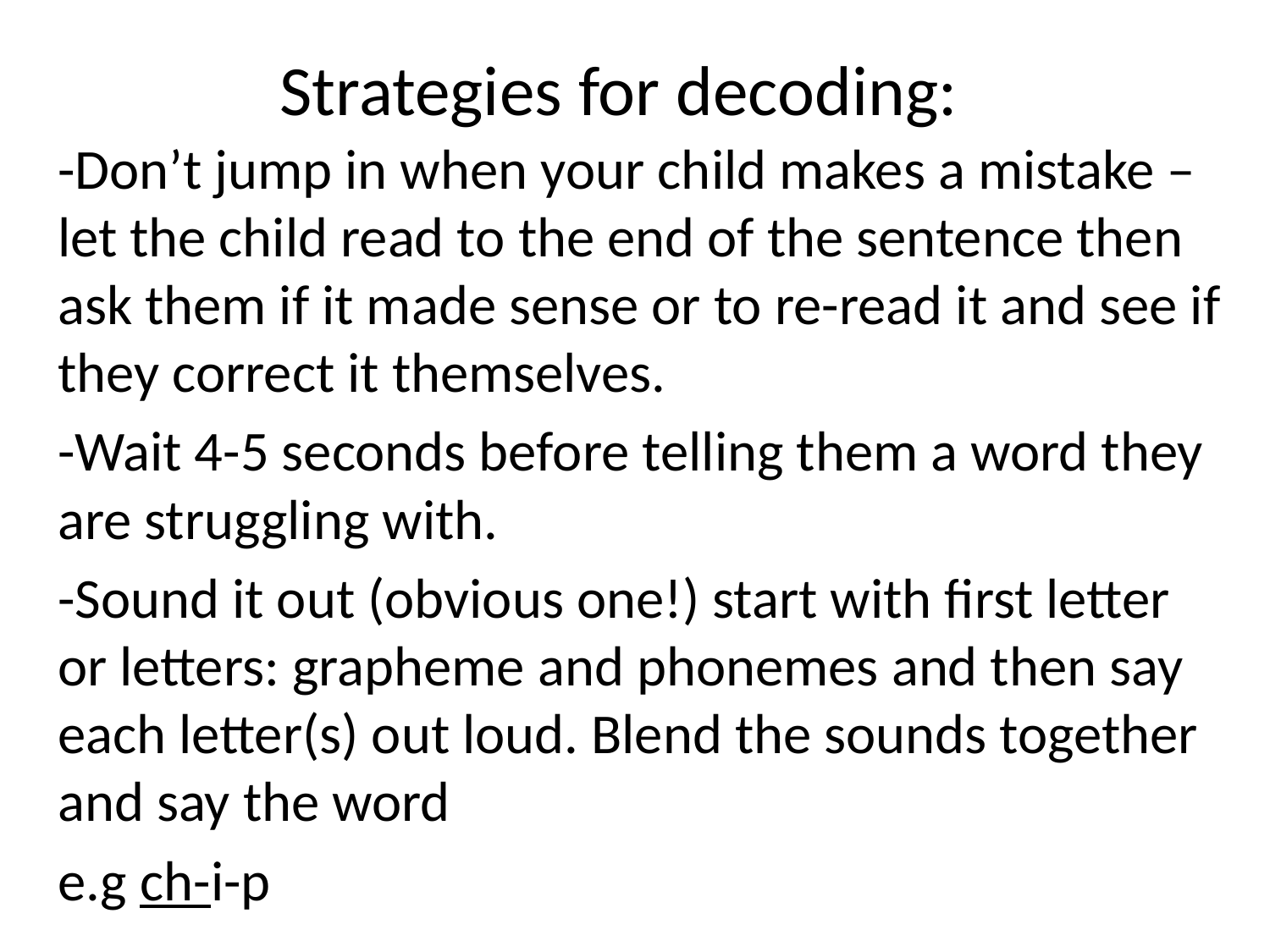

# Strategies for decoding:
-Don’t jump in when your child makes a mistake – let the child read to the end of the sentence then ask them if it made sense or to re-read it and see if they correct it themselves.
-Wait 4-5 seconds before telling them a word they are struggling with.
-Sound it out (obvious one!) start with first letter or letters: grapheme and phonemes and then say each letter(s) out loud. Blend the sounds together and say the word
e.g ch-i-p